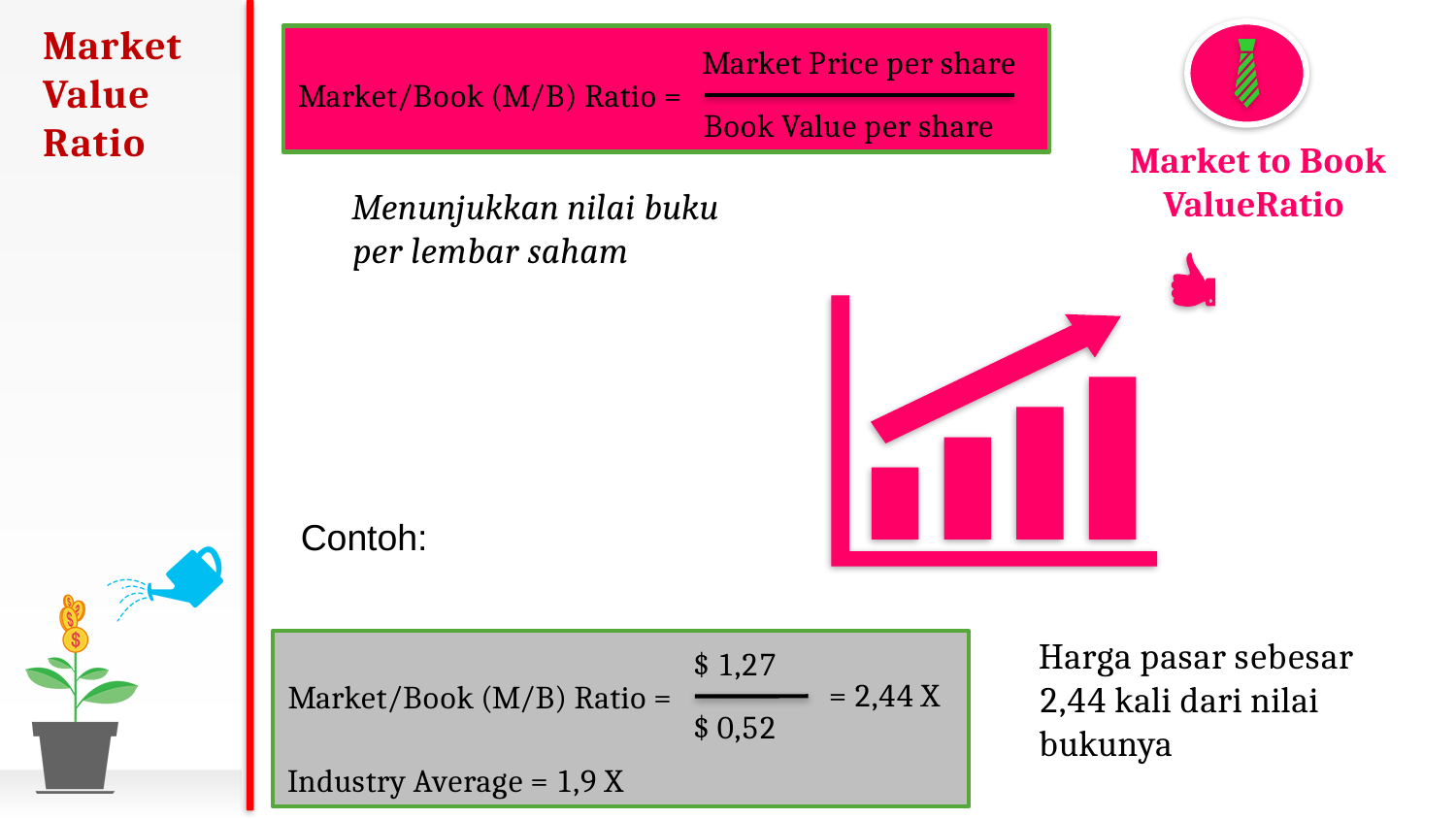

Market Price per share
# Market Value Ratio

Market/Book (M/B) Ratio =
Book Value per share
Market to Book ValueRatio

Menunjukkan nilai buku
per lembar saham

Contoh:
Harga pasar sebesar 2,44 kali dari nilai bukunya

$ 1,27
= 2,44 X
Market/Book (M/B) Ratio =
$ 0,52
Industry Average = 1,9 X